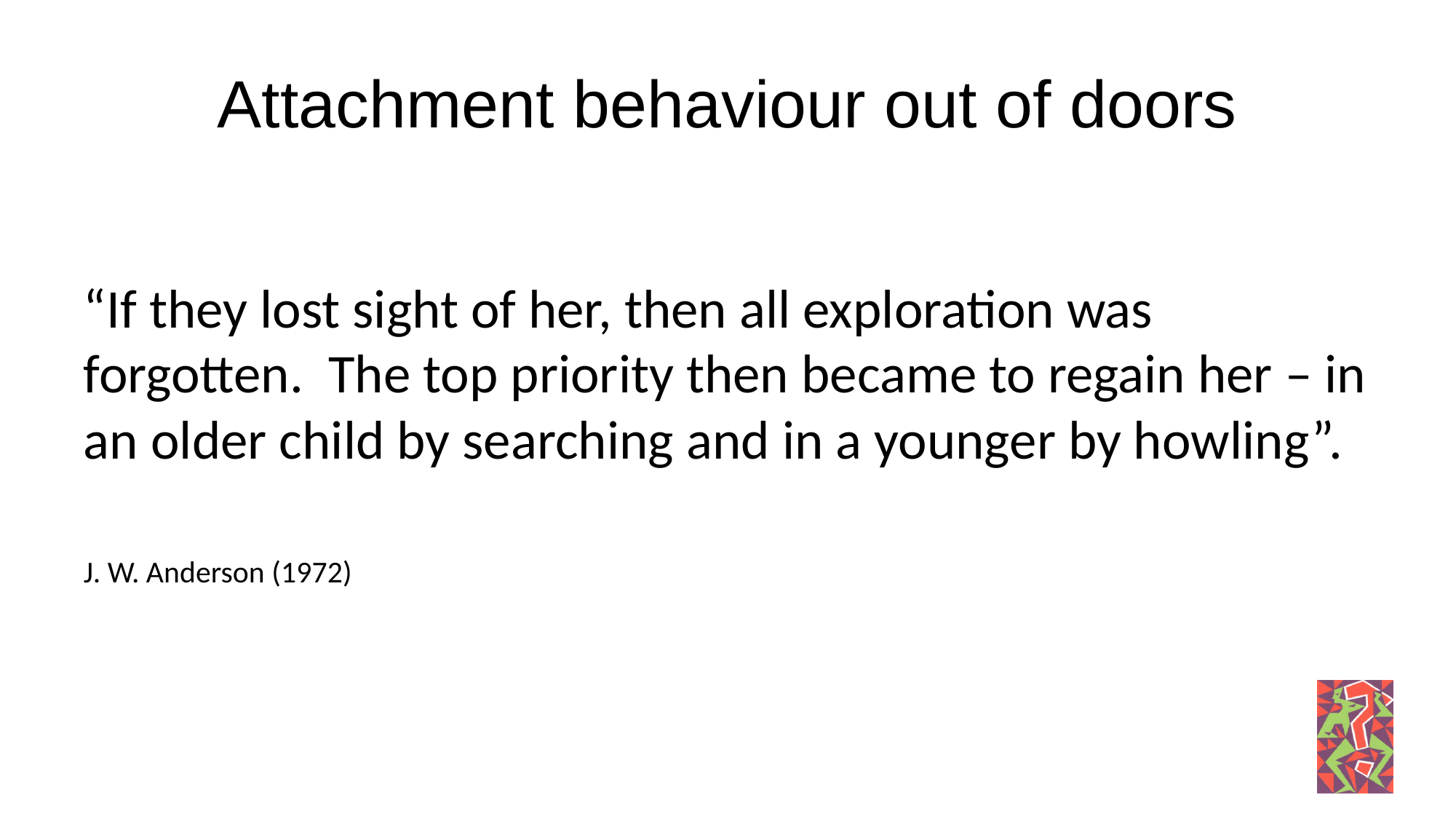

# Attachment behaviour out of doors

“If they lost sight of her, then all exploration was forgotten.  The top priority then became to regain her – in an older child by searching and in a younger by howling”.

J. W. Anderson (1972)